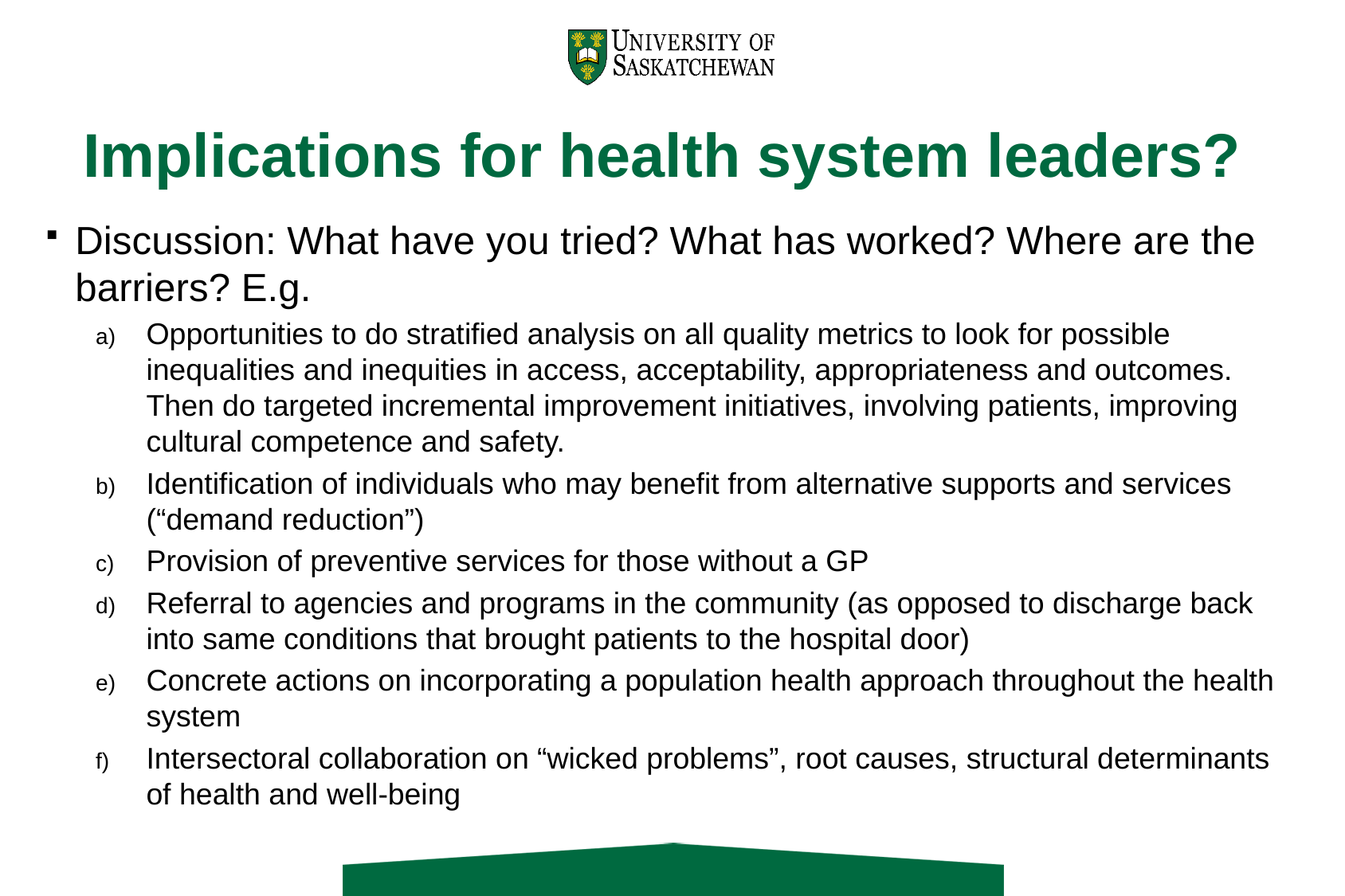

# Implications for health system leaders?
Discussion: What have you tried? What has worked? Where are the barriers? E.g.
Opportunities to do stratified analysis on all quality metrics to look for possible inequalities and inequities in access, acceptability, appropriateness and outcomes. Then do targeted incremental improvement initiatives, involving patients, improving cultural competence and safety.
Identification of individuals who may benefit from alternative supports and services (“demand reduction”)
Provision of preventive services for those without a GP
Referral to agencies and programs in the community (as opposed to discharge back into same conditions that brought patients to the hospital door)
Concrete actions on incorporating a population health approach throughout the health system
Intersectoral collaboration on “wicked problems”, root causes, structural determinants of health and well-being